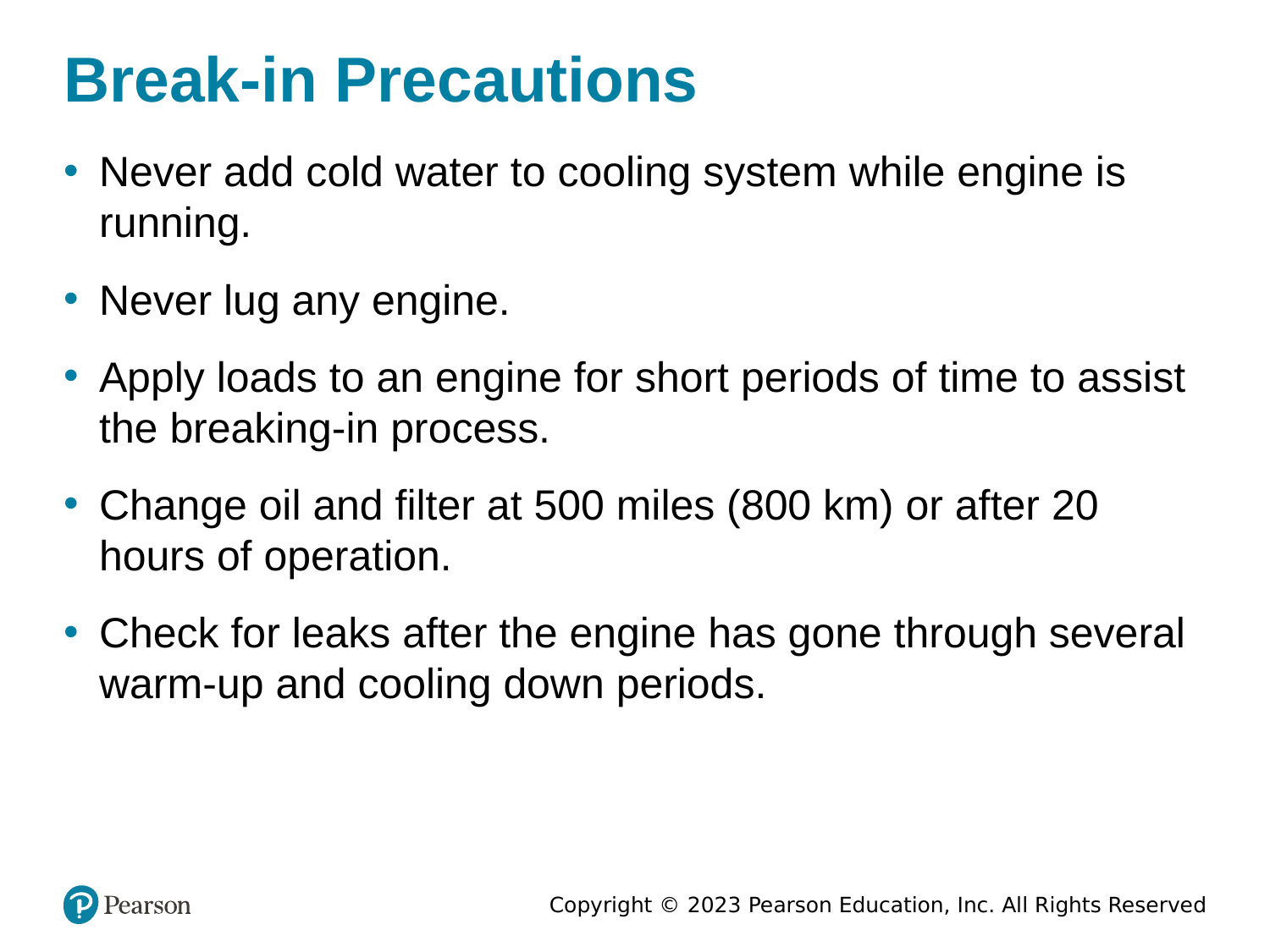

# Break-in Precautions
Never add cold water to cooling system while engine is running.
Never lug any engine.
Apply loads to an engine for short periods of time to assist the breaking-in process.
Change oil and filter at 500 miles (800 km) or after 20 hours of operation.
Check for leaks after the engine has gone through several warm-up and cooling down periods.